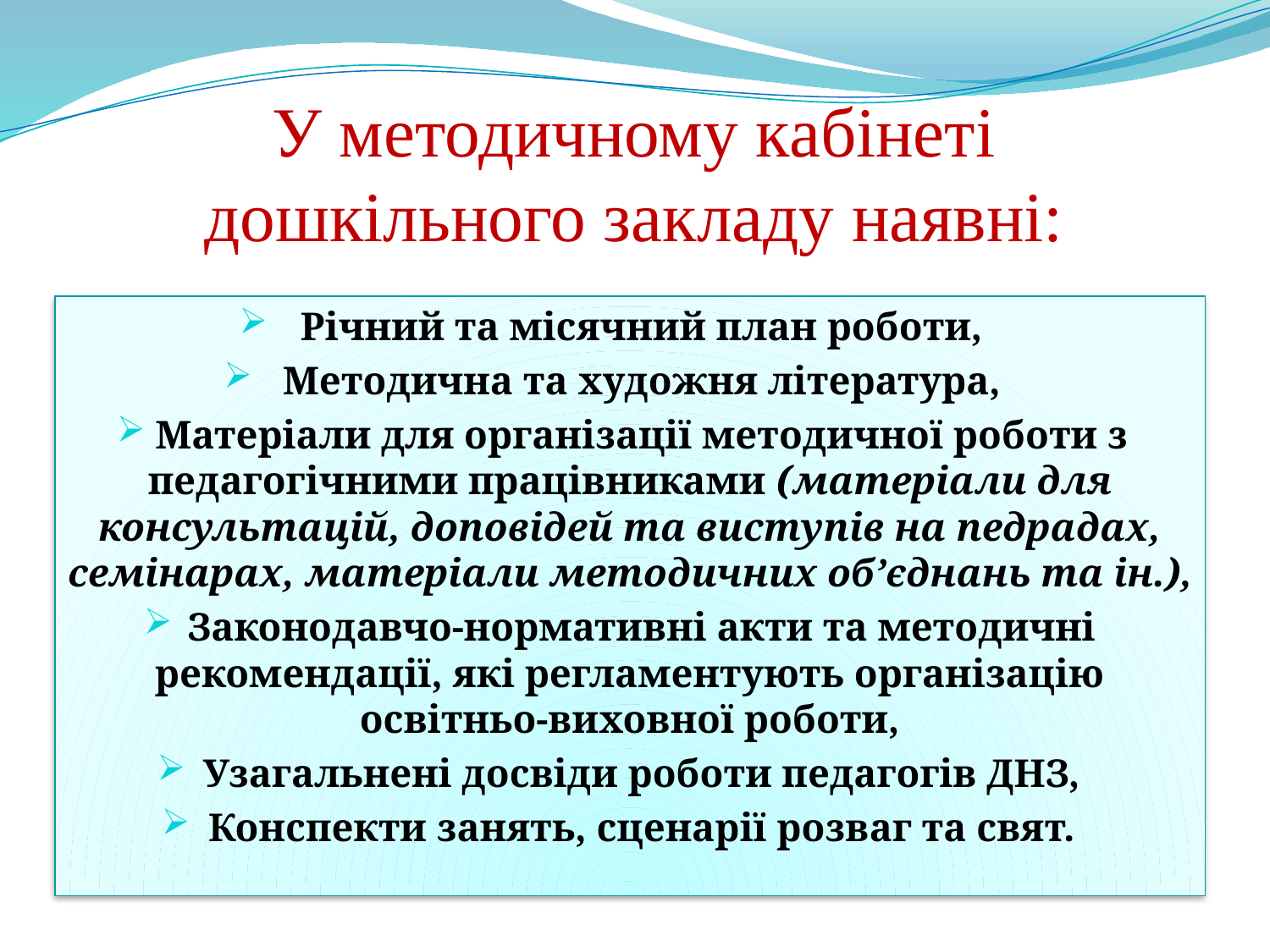

# У методичному кабінеті дошкільного закладу наявні:
Річний та місячний план роботи,
Методична та художня література,
Матеріали для організації методичної роботи з педагогічними працівниками (матеріали для консультацій, доповідей та виступів на педрадах, семінарах, матеріали методичних об’єднань та ін.),
Законодавчо-нормативні акти та методичні рекомендації, які регламентують організацію освітньо-виховної роботи,
Узагальнені досвіди роботи педагогів ДНЗ,
Конспекти занять, сценарії розваг та свят.